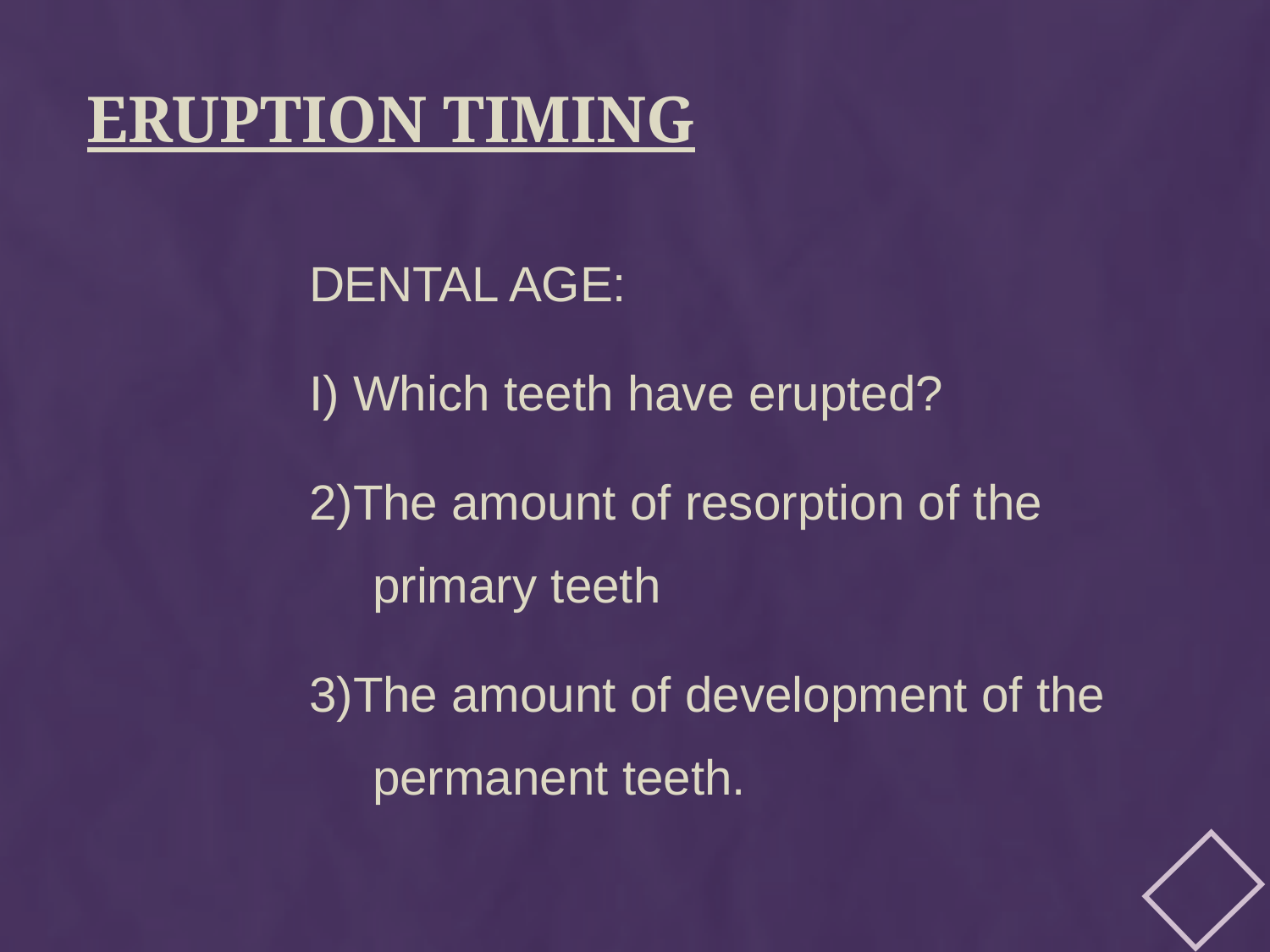

# ERUPTION TIMING
DENTAL AGE:
I) Which teeth have erupted?
2)The amount of resorption of the primary teeth
3)The amount of development of the permanent teeth.